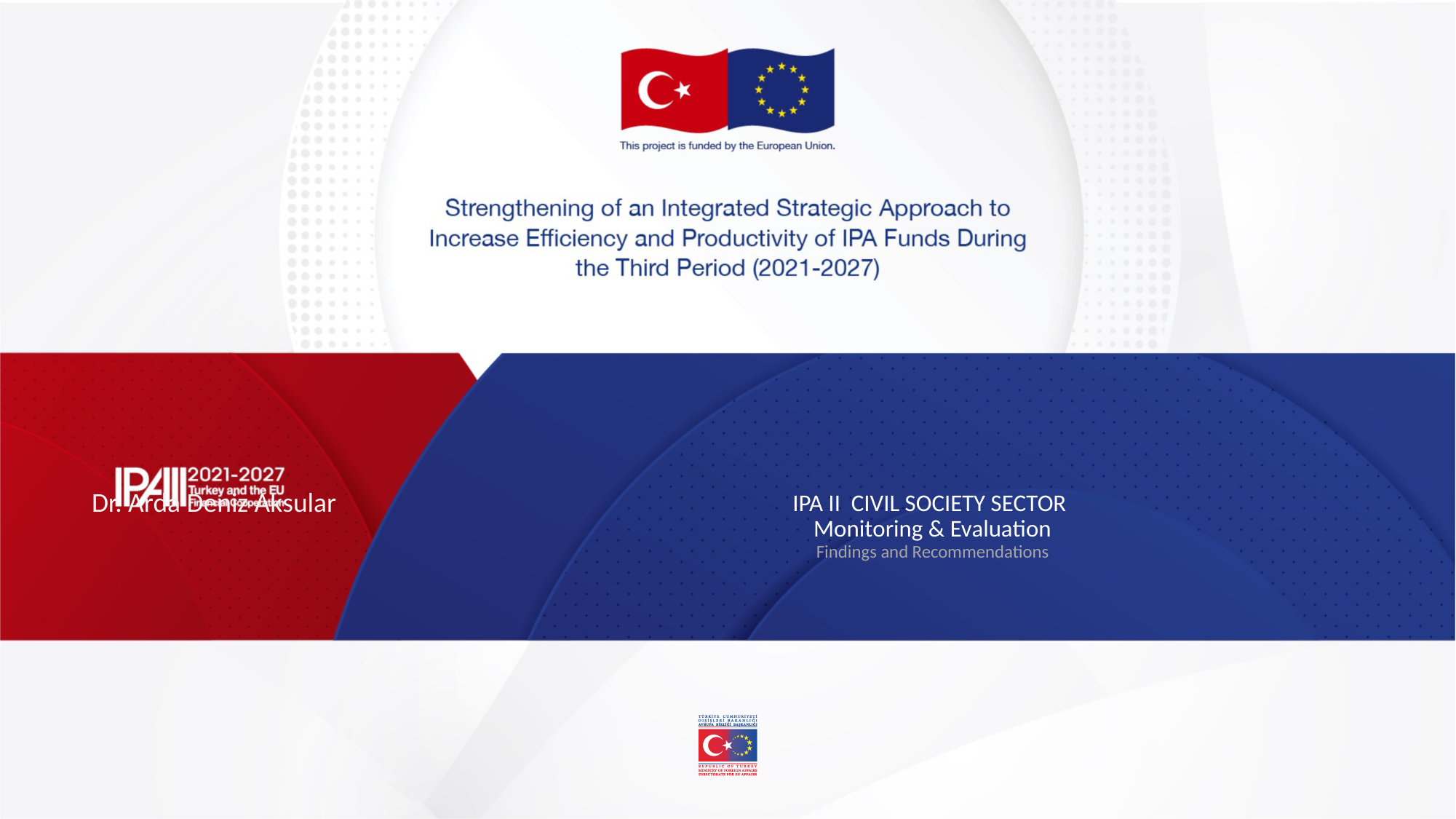

Dr. Arda Deniz Aksular
# IPA II  CIVIL SOCIETY SECTOR Monitoring & Evaluation Findings and Recommendations